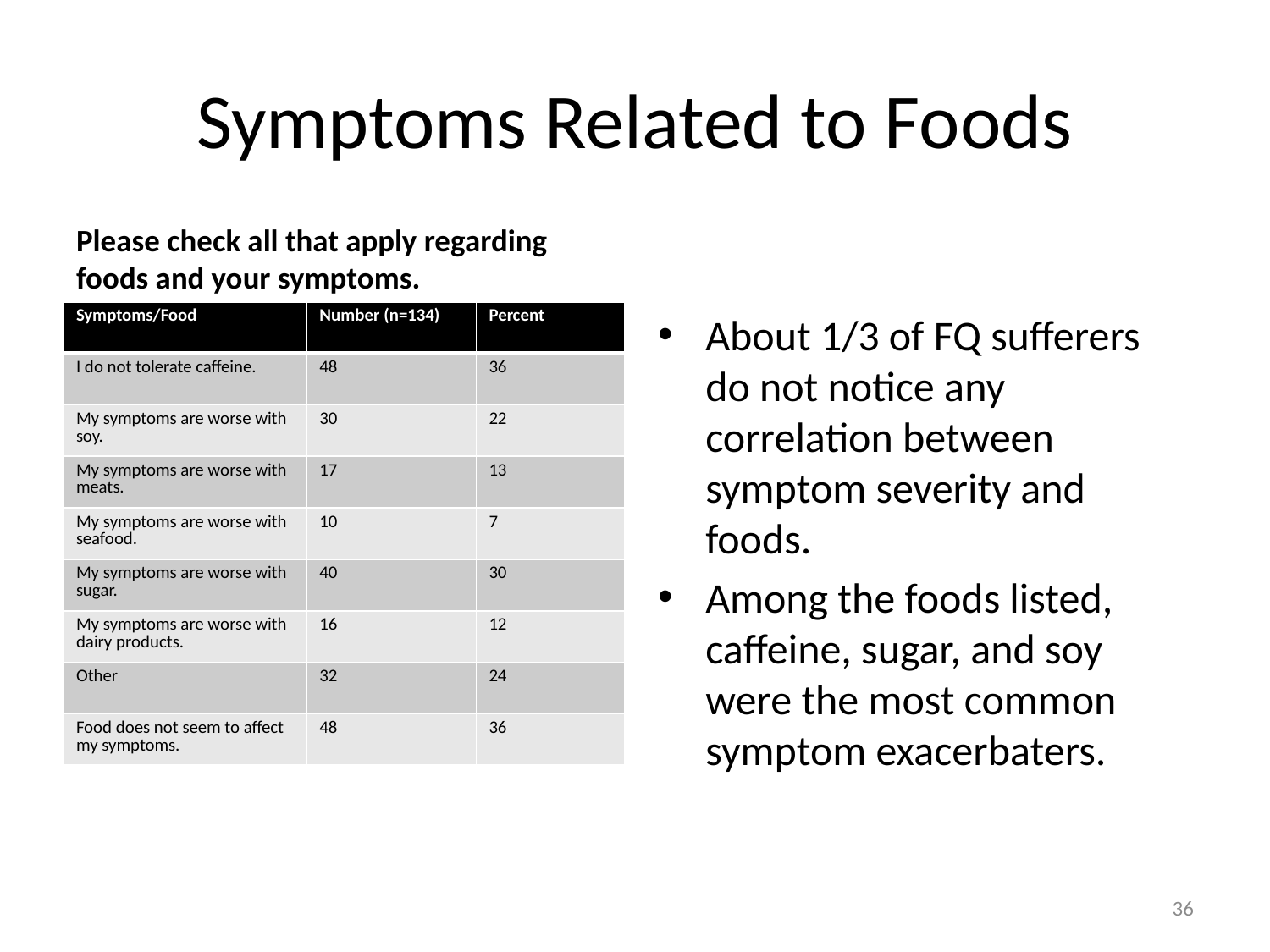

# Symptoms Related to Foods
Please check all that apply regarding foods and your symptoms.

| Symptoms/Food | Number (n=134) | Percent |
| --- | --- | --- |
| I do not tolerate caffeine. | 48 | 36 |
| My symptoms are worse with soy. | 30 | 22 |
| My symptoms are worse with meats. | 17 | 13 |
| My symptoms are worse with seafood. | 10 | 7 |
| My symptoms are worse with sugar. | 40 | 30 |
| My symptoms are worse with dairy products. | 16 | 12 |
| Other | 32 | 24 |
| Food does not seem to affect my symptoms. | 48 | 36 |
About 1/3 of FQ sufferers do not notice any correlation between symptom severity and foods.
Among the foods listed, caffeine, sugar, and soy were the most common symptom exacerbaters.
36